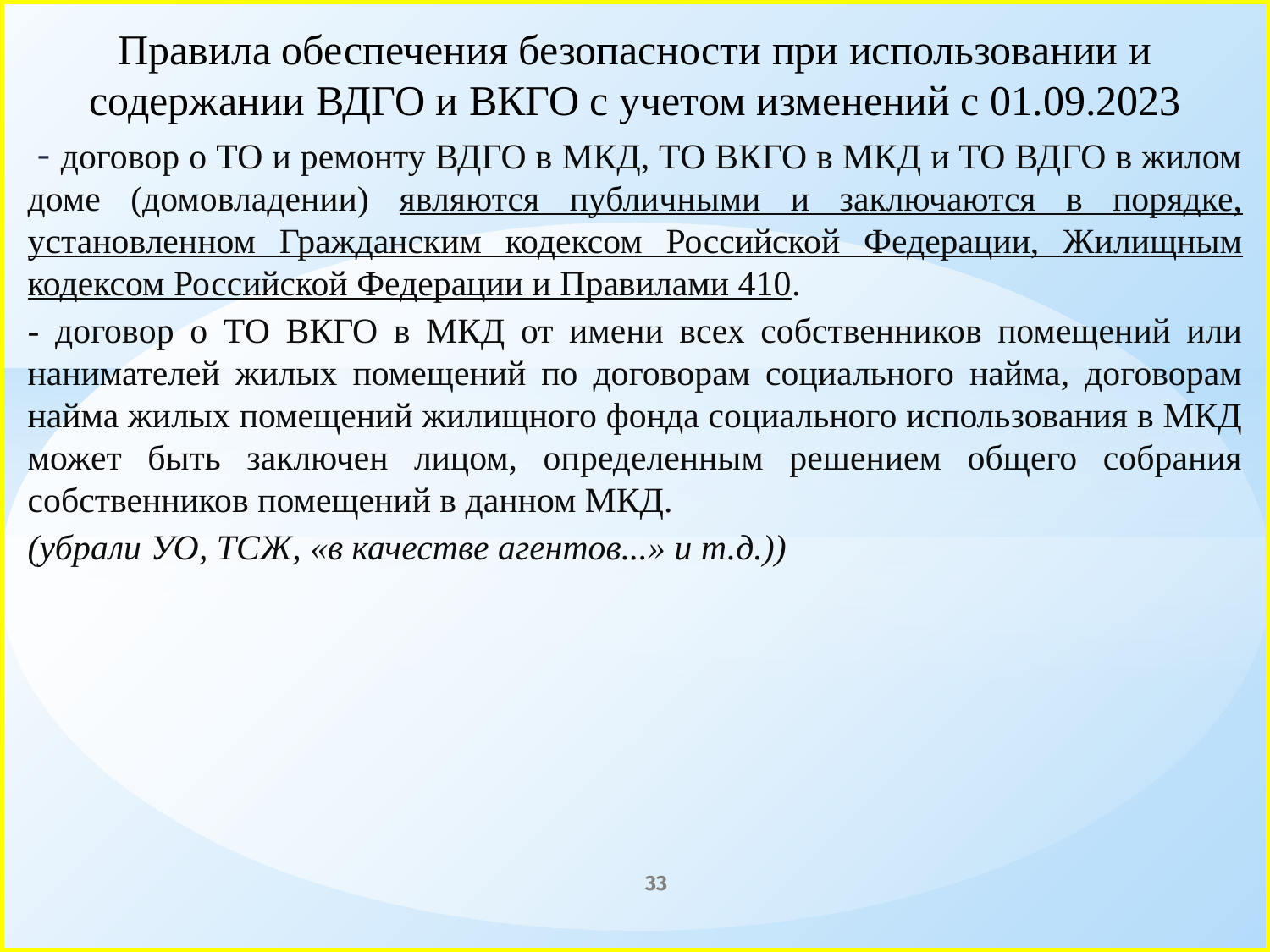

# Правила обеспечения безопасности при использовании и содержании ВДГО и ВКГО с учетом изменений с 01.09.2023
 - договор о ТО и ремонту ВДГО в МКД, ТО ВКГО в МКД и ТО ВДГО в жилом доме (домовладении) являются публичными и заключаются в порядке, установленном Гражданским кодексом Российской Федерации, Жилищным кодексом Российской Федерации и Правилами 410.
- договор о ТО ВКГО в МКД от имени всех собственников помещений или нанимателей жилых помещений по договорам социального найма, договорам найма жилых помещений жилищного фонда социального использования в МКД может быть заключен лицом, определенным решением общего собрания собственников помещений в данном МКД.
(убрали УО, ТСЖ, «в качестве агентов...» и т.д.))

33